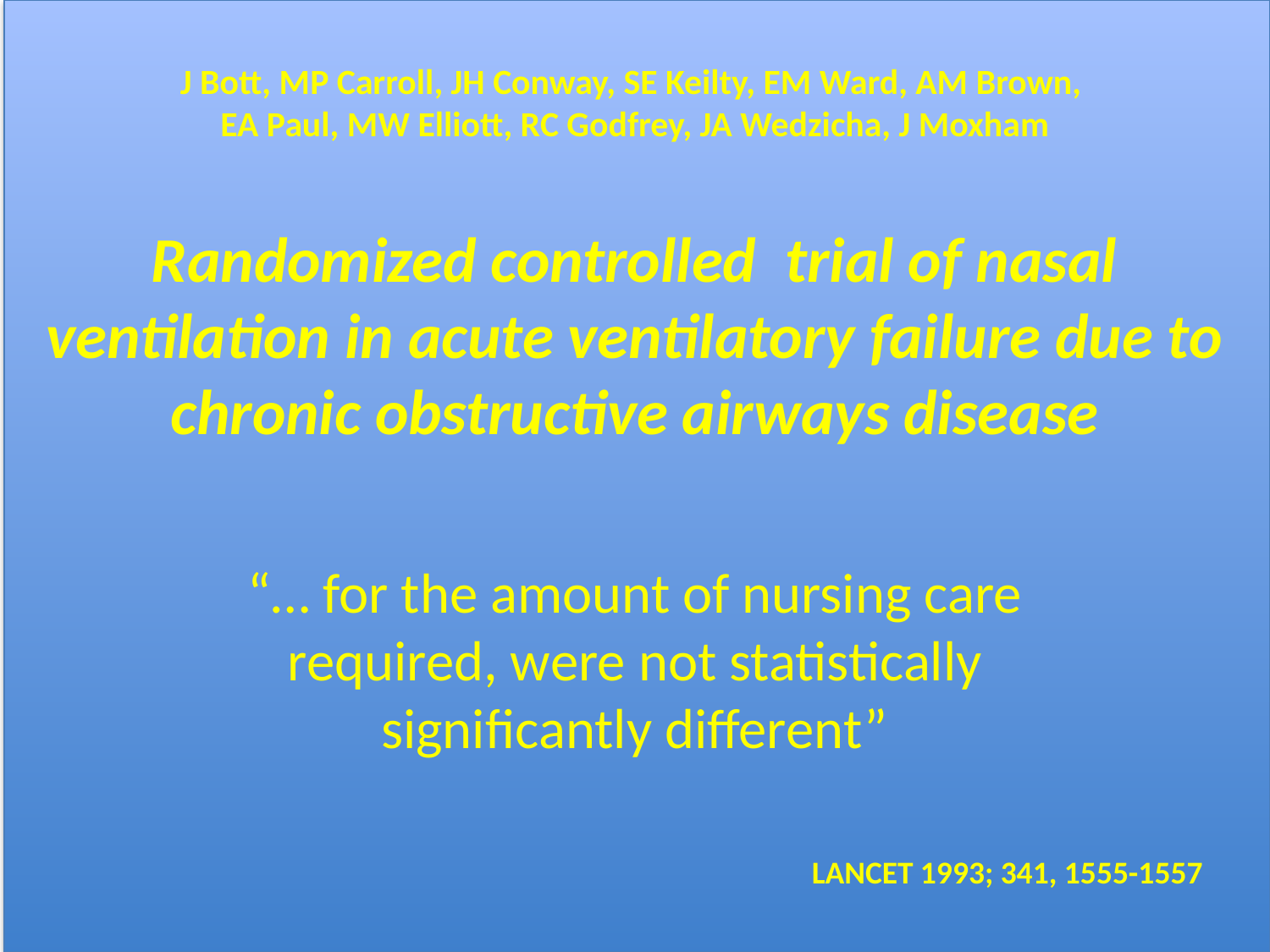

J Bott, MP Carroll, JH Conway, SE Keilty, EM Ward, AM Brown,
EA Paul, MW Elliott, RC Godfrey, JA Wedzicha, J Moxham

# Randomized controlled  trial of nasal ventilation in acute ventilatory failure due to chronic obstructive airways disease
“… for the amount of nursing care required, were not statistically significantly different”
LANCET 1993; 341, 1555-1557